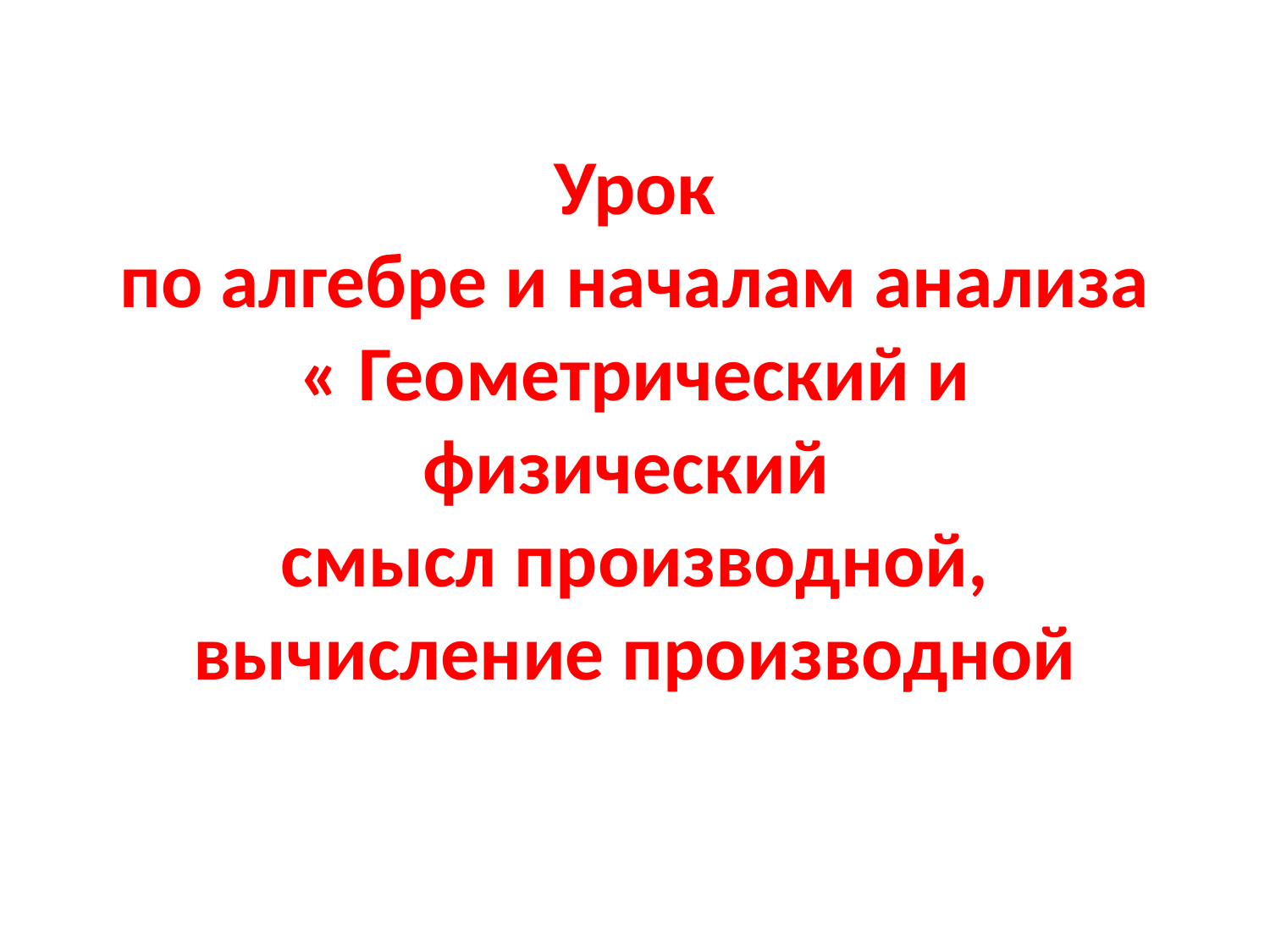

# Урок по алгебре и началам анализа « Геометрический и физический смысл производной, вычисление производной